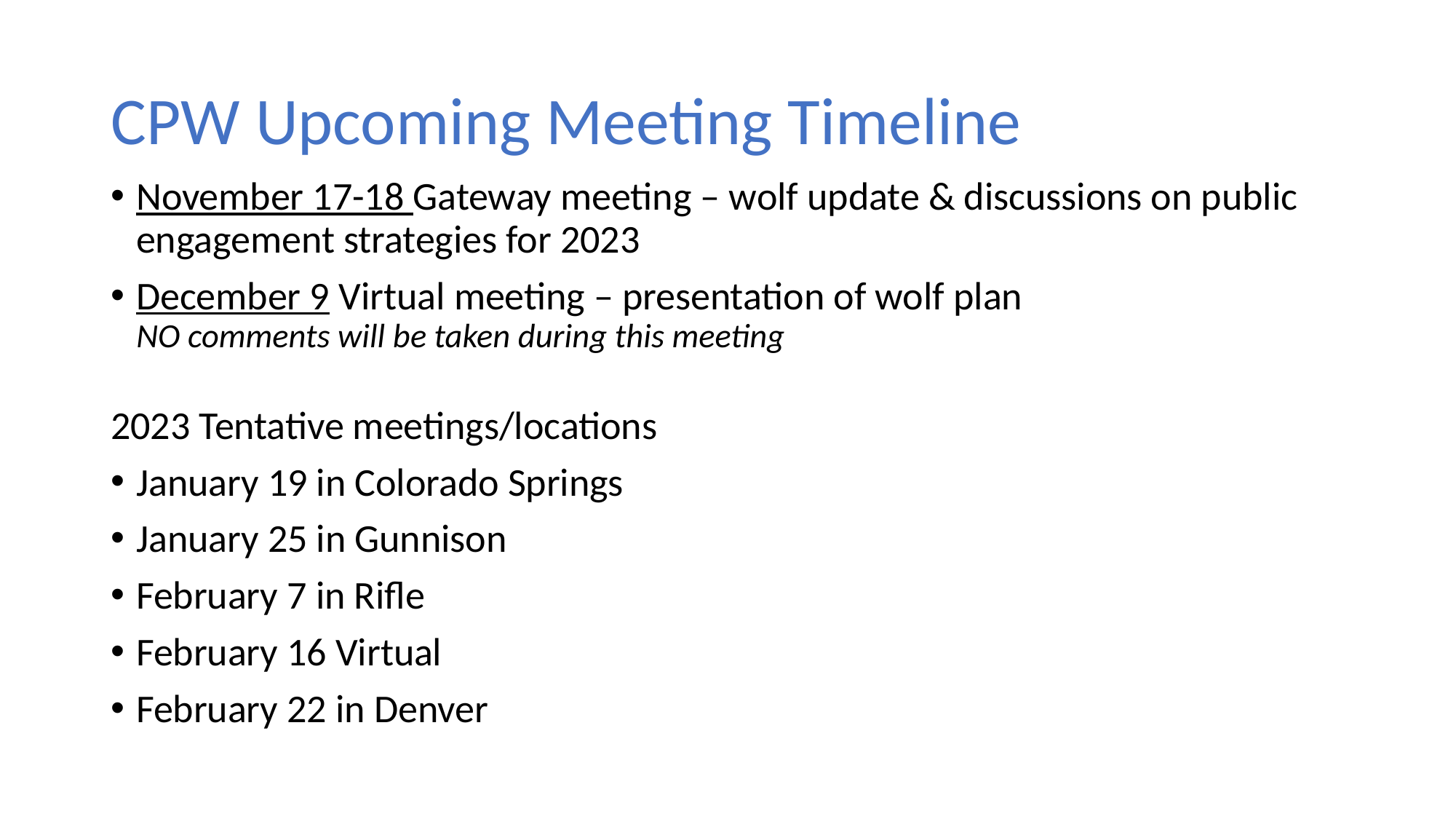

# CPW Upcoming Meeting Timeline
November 17-18 Gateway meeting – wolf update & discussions on public engagement strategies for 2023
December 9 Virtual meeting – presentation of wolf plan
NO comments will be taken during this meeting
2023 Tentative meetings/locations
January 19 in Colorado Springs
January 25 in Gunnison
February 7 in Rifle
February 16 Virtual
February 22 in Denver